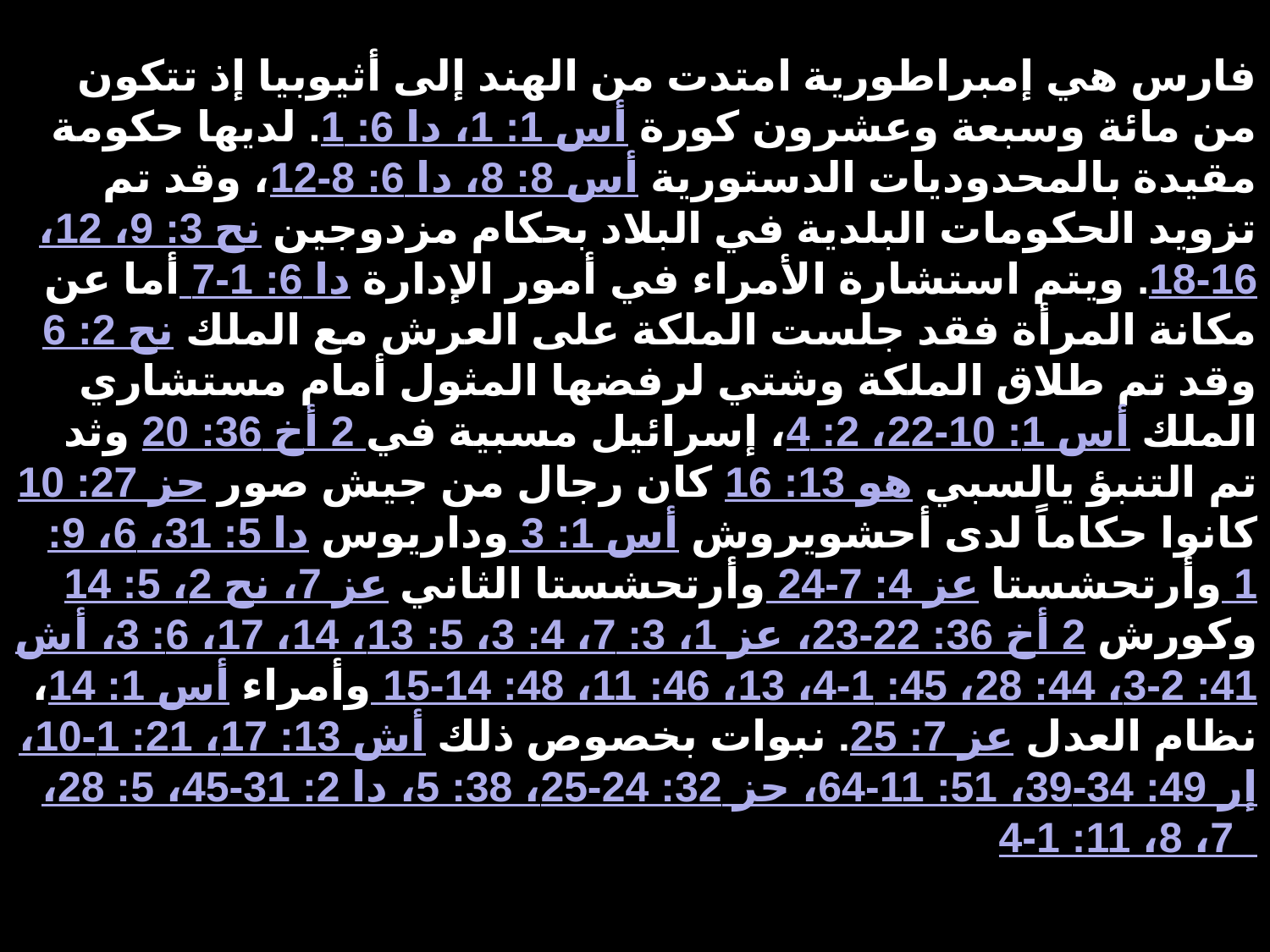

فارس هي إمبراطورية امتدت من الهند إلى أثيوبيا إذ تتكون من مائة وسبعة وعشرون كورة أس 1: 1، دا 6: 1. لديها حكومة مقيدة بالمحدوديات الدستورية أس 8: 8، دا 6: 8-12، وقد تم تزويد الحكومات البلدية في البلاد بحكام مزدوجين نح 3: 9، 12، 16-18. ويتم استشارة الأمراء في أمور الإدارة دا 6: 1-7 أما عن مكانة المرأة فقد جلست الملكة على العرش مع الملك نح 2: 6 وقد تم طلاق الملكة وشتي لرفضها المثول أمام مستشاري الملك أس 1: 10-22، 2: 4، إسرائيل مسبية في 2 أخ 36: 20 وثد تم التنبؤ يالسبي هو 13: 16 كان رجال من جيش صور حز 27: 10 كانوا حكاماً لدى أحشويروش أس 1: 3 وداريوس دا 5: 31، 6، 9: 1 وأرتحشستا عز 4: 7-24 وأرتحشستا الثاني عز 7، نح 2، 5: 14 وكورش 2 أخ 36: 22-23، عز 1، 3: 7، 4: 3، 5: 13، 14، 17، 6: 3، أش 41: 2-3، 44: 28، 45: 1-4، 13، 46: 11، 48: 14-15 وأمراء أس 1: 14، نظام العدل عز 7: 25. نبوات بخصوص ذلك أش 13: 17، 21: 1-10، إر 49: 34-39، 51: 11-64، حز 32: 24-25، 38: 5، دا 2: 31-45، 5: 28، 7، 8، 11: 1-4